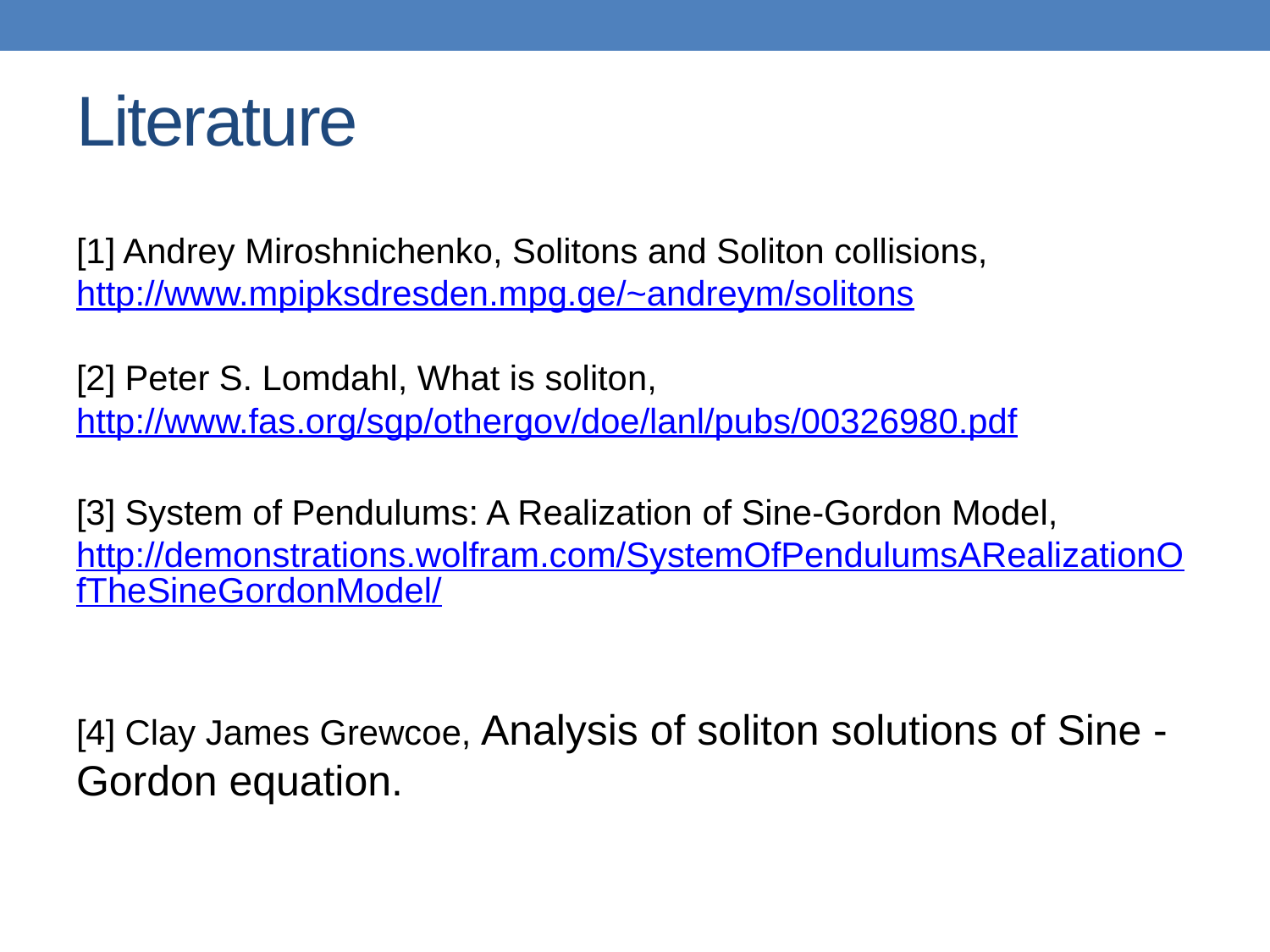

Literature
[1] Andrey Miroshnichenko, Solitons and Soliton collisions, http://www.mpipksdresden.mpg.ge/~andreym/solitons
[2] Peter S. Lomdahl, What is soliton, http://www.fas.org/sgp/othergov/doe/lanl/pubs/00326980.pdf
[3] System of Pendulums: A Realization of Sine-Gordon Model, http://demonstrations.wolfram.com/SystemOfPendulumsARealizationOfTheSineGordonModel/
[4] Clay James Grewcoe, Analysis of soliton solutions of Sine - Gordon equation.